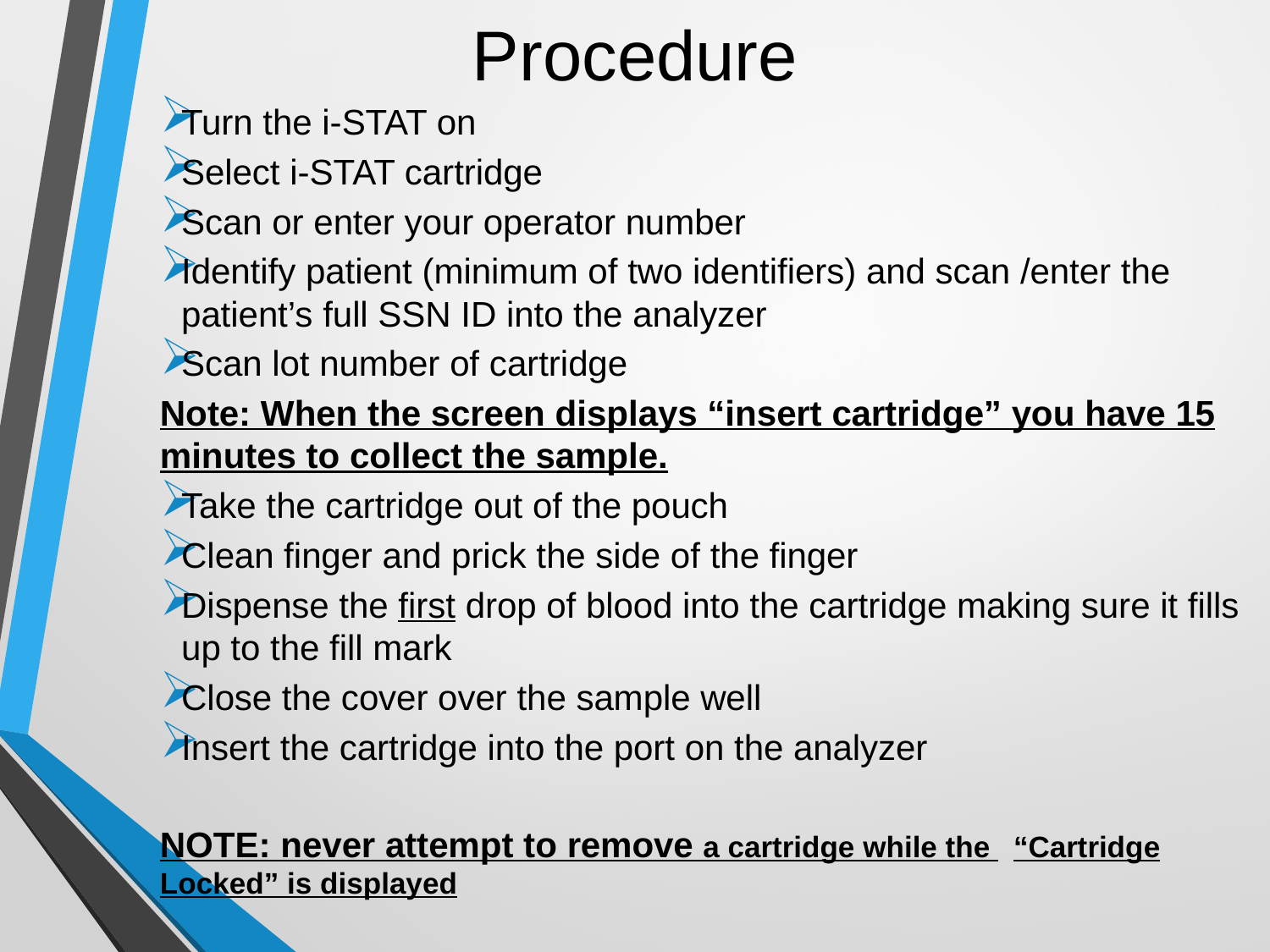

# Procedure

Turn the i-STAT on
Select i-STAT cartridge
Scan or enter your operator number
Identify patient (minimum of two identifiers) and scan /enter the patient’s full SSN ID into the analyzer
Scan lot number of cartridge
Note: When the screen displays “insert cartridge” you have 15 minutes to collect the sample.
Take the cartridge out of the pouch
Clean finger and prick the side of the finger
Dispense the first drop of blood into the cartridge making sure it fills up to the fill mark
Close the cover over the sample well
Insert the cartridge into the port on the analyzer

		NOTE: never attempt to remove a cartridge while the 			“Cartridge Locked” is displayed